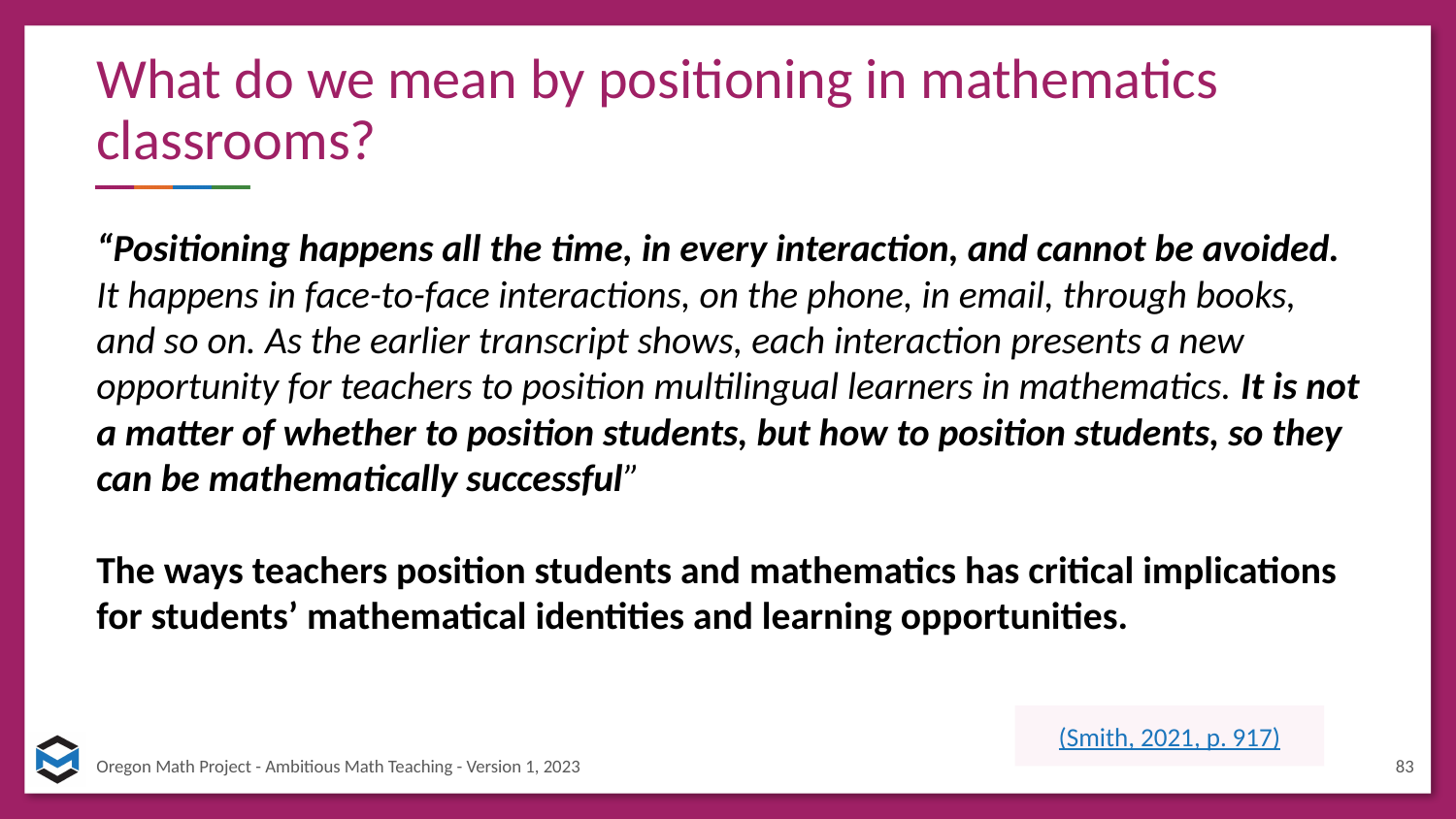

# What do we mean by positioning in mathematics classrooms?
“Positioning happens all the time, in every interaction, and cannot be avoided. It happens in face-to-face interactions, on the phone, in email, through books, and so on. As the earlier transcript shows, each interaction presents a new opportunity for teachers to position multilingual learners in mathematics. It is not a matter of whether to position students, but how to position students, so they can be mathematically successful”

The ways teachers position students and mathematics has critical implications for students’ mathematical identities and learning opportunities.
(Smith, 2021, p. 917)
83